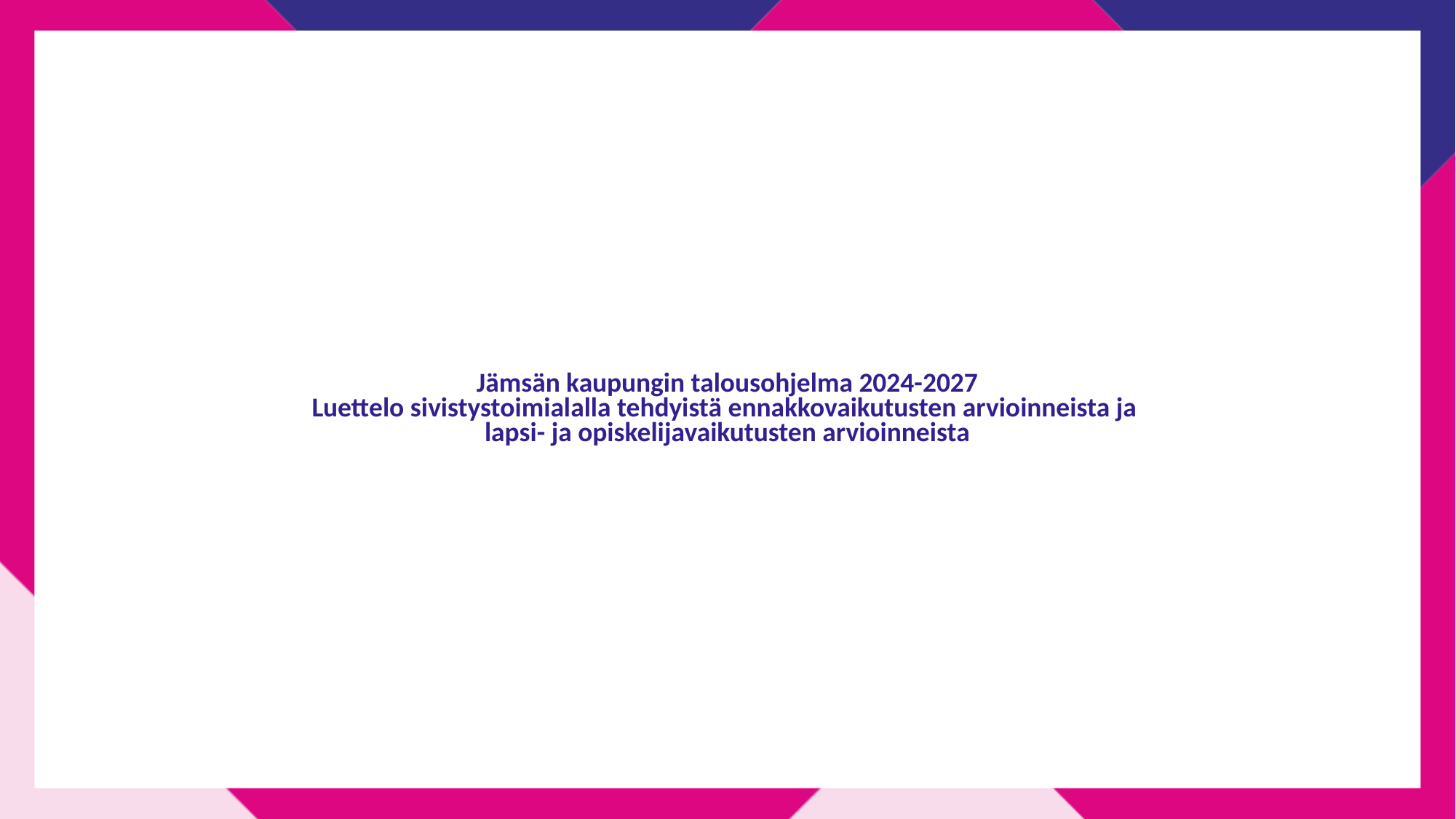

# Jämsän kaupungin talousohjelma 2024-2027 Luettelo sivistystoimialalla tehdyistä ennakkovaikutusten arvioinneista ja lapsi- ja opiskelijavaikutusten arvioinneista